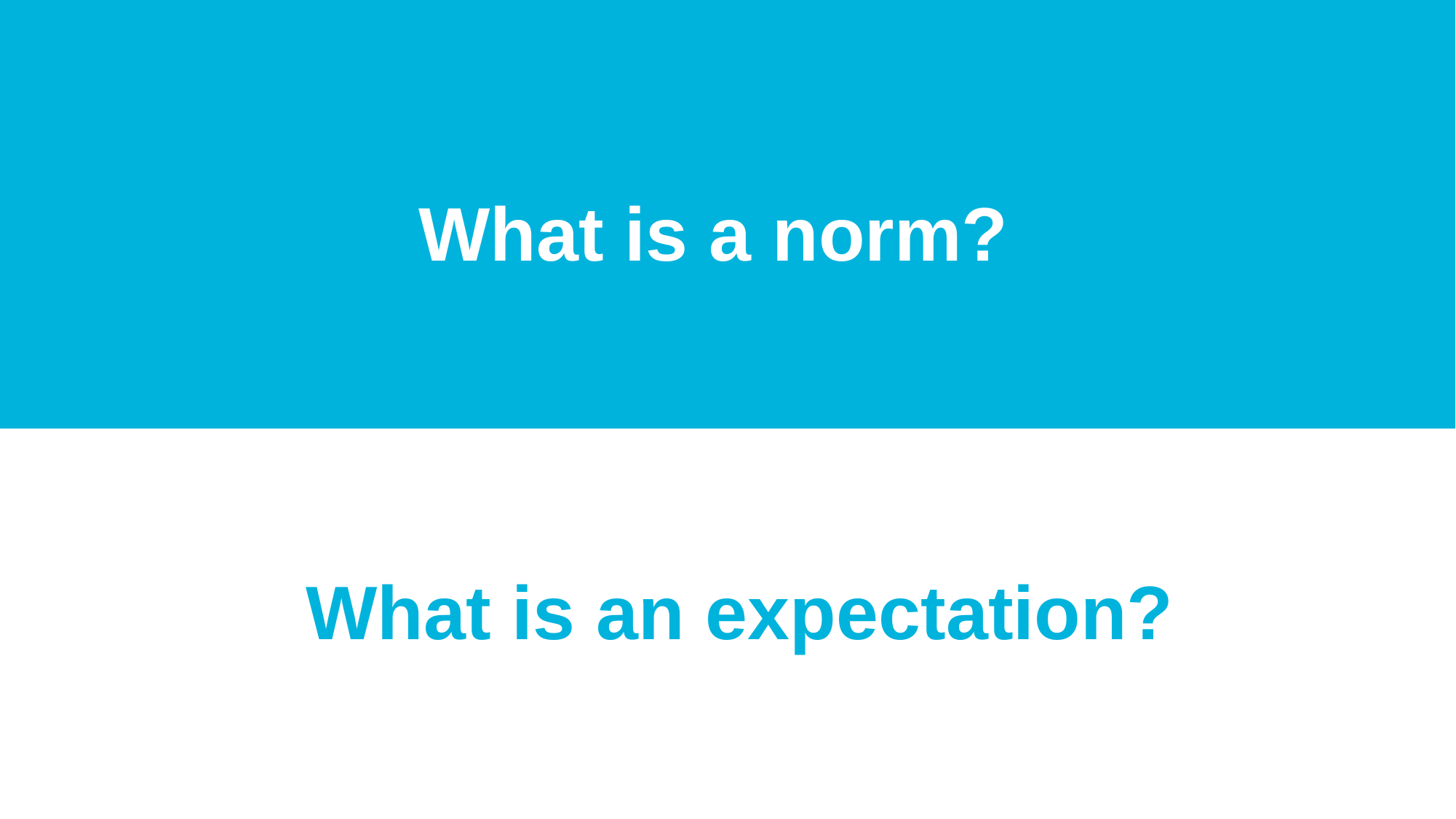

What is a norm?
What is an expectation?